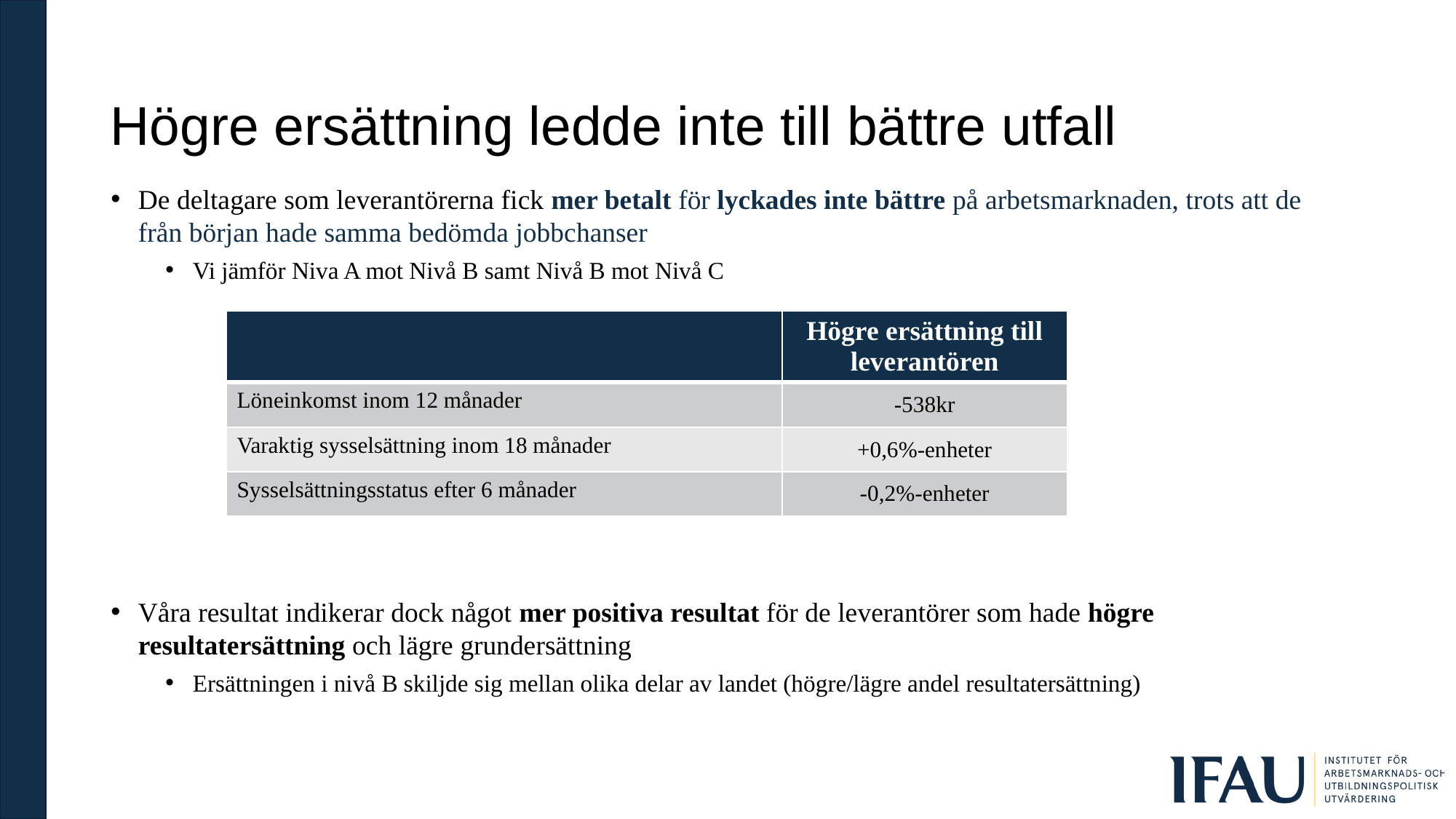

# Högre ersättning ledde inte till bättre utfall
De deltagare som leverantörerna fick mer betalt för lyckades inte bättre på arbetsmarknaden, trots att de från början hade samma bedömda jobbchanser
Vi jämför Niva A mot Nivå B samt Nivå B mot Nivå C

Våra resultat indikerar dock något mer positiva resultat för de leverantörer som hade högre resultatersättning och lägre grundersättning
Ersättningen i nivå B skiljde sig mellan olika delar av landet (högre/lägre andel resultatersättning)

|  | Högre ersättning till leverantören |
| --- | --- |
| Löneinkomst inom 12 månader | -538kr |
| Varaktig sysselsättning inom 18 månader | +0,6%-enheter |
| Sysselsättningsstatus efter 6 månader | -0,2%-enheter |